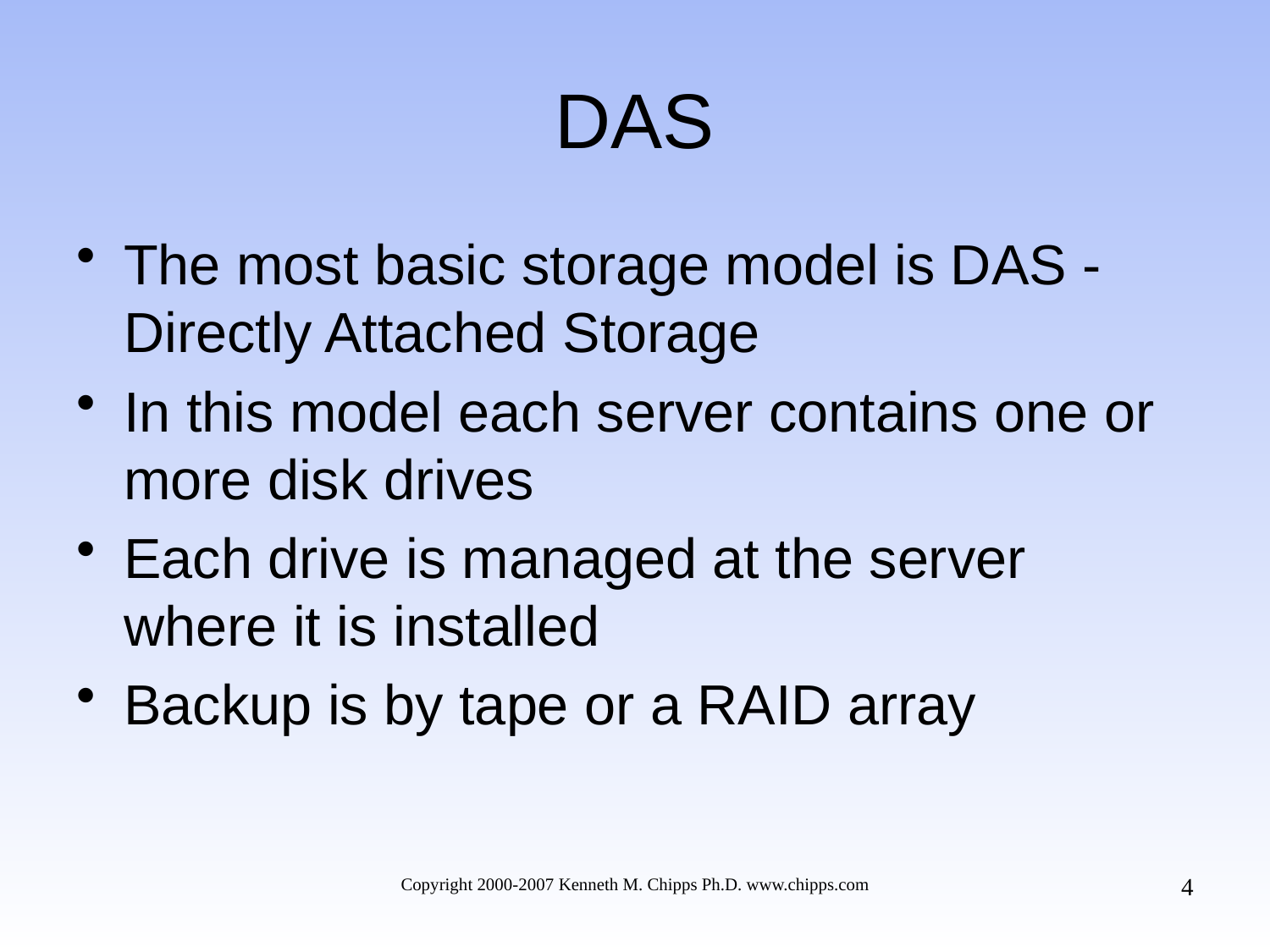

# DAS
The most basic storage model is DAS -  Directly Attached Storage
In this model each server contains one or more disk drives
Each drive is managed at the server where it is installed
Backup is by tape or a RAID array
4
Copyright 2000-2007 Kenneth M. Chipps Ph.D. www.chipps.com